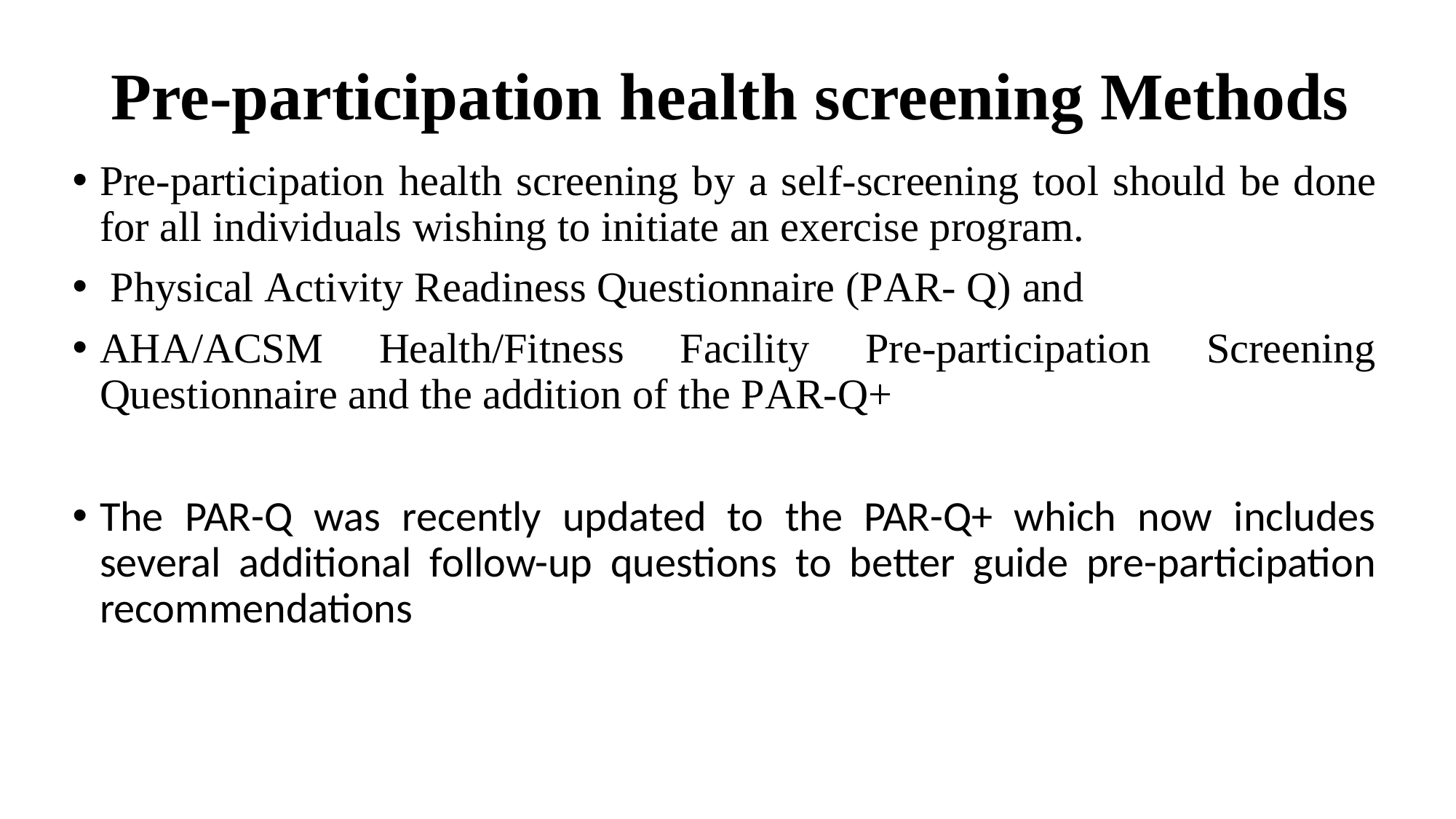

# Pre-participation health screening Methods
Pre-participation health screening by a self-screening tool should be done for all individuals wishing to initiate an exercise program.
 Physical Activity Readiness Questionnaire (PAR- Q) and
AHA/ACSM Health/Fitness Facility Pre-participation Screening Questionnaire and the addition of the PAR-Q+

The PAR-Q was recently updated to the PAR-Q+ which now includes several additional follow-up questions to better guide pre-participation recommendations